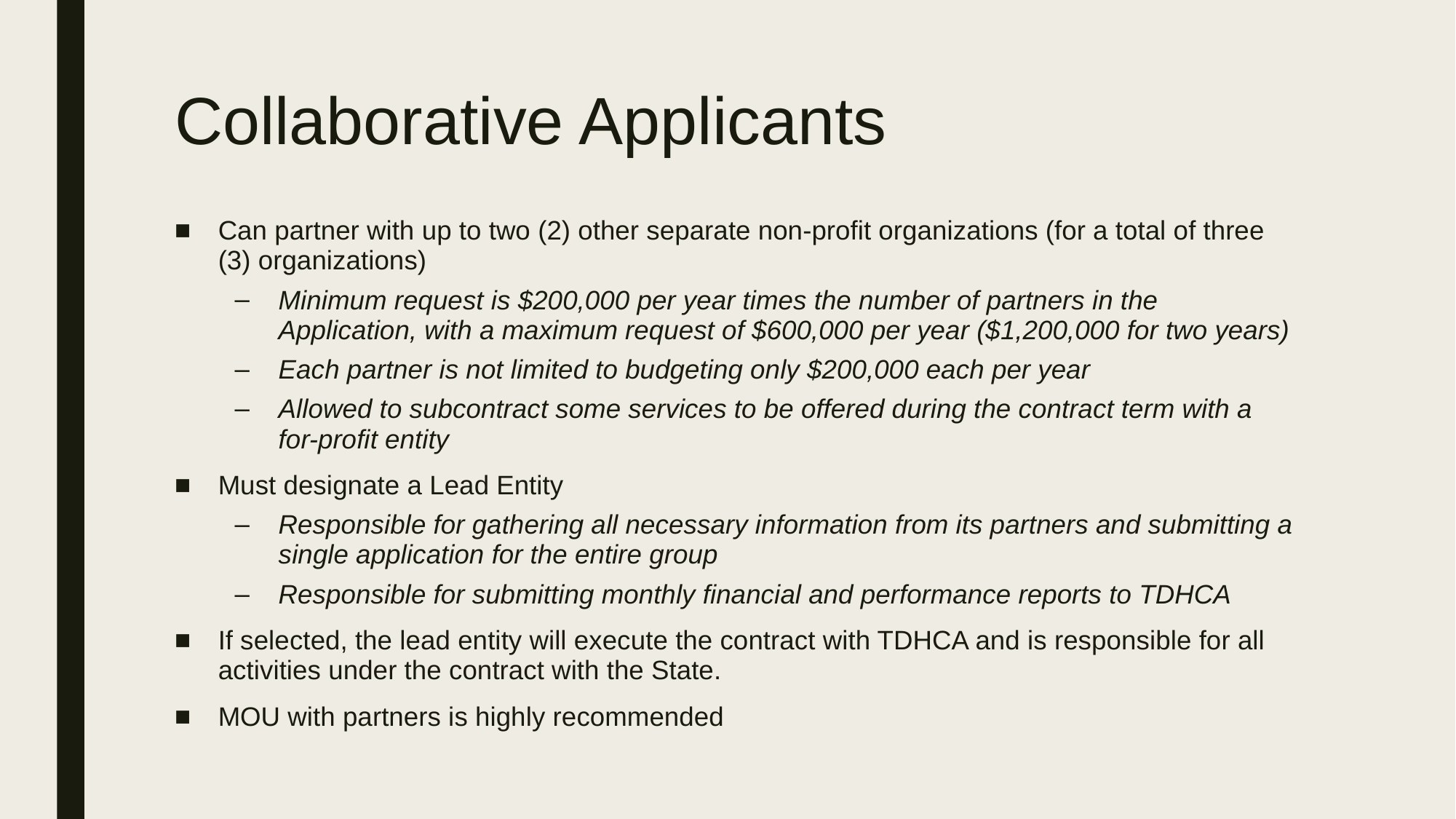

# Collaborative Applicants
Can partner with up to two (2) other separate non-profit organizations (for a total of three (3) organizations)
Minimum request is $200,000 per year times the number of partners in the Application, with a maximum request of $600,000 per year ($1,200,000 for two years)
Each partner is not limited to budgeting only $200,000 each per year
Allowed to subcontract some services to be offered during the contract term with a for-profit entity
Must designate a Lead Entity
Responsible for gathering all necessary information from its partners and submitting a single application for the entire group
Responsible for submitting monthly financial and performance reports to TDHCA
If selected, the lead entity will execute the contract with TDHCA and is responsible for all activities under the contract with the State.
MOU with partners is highly recommended